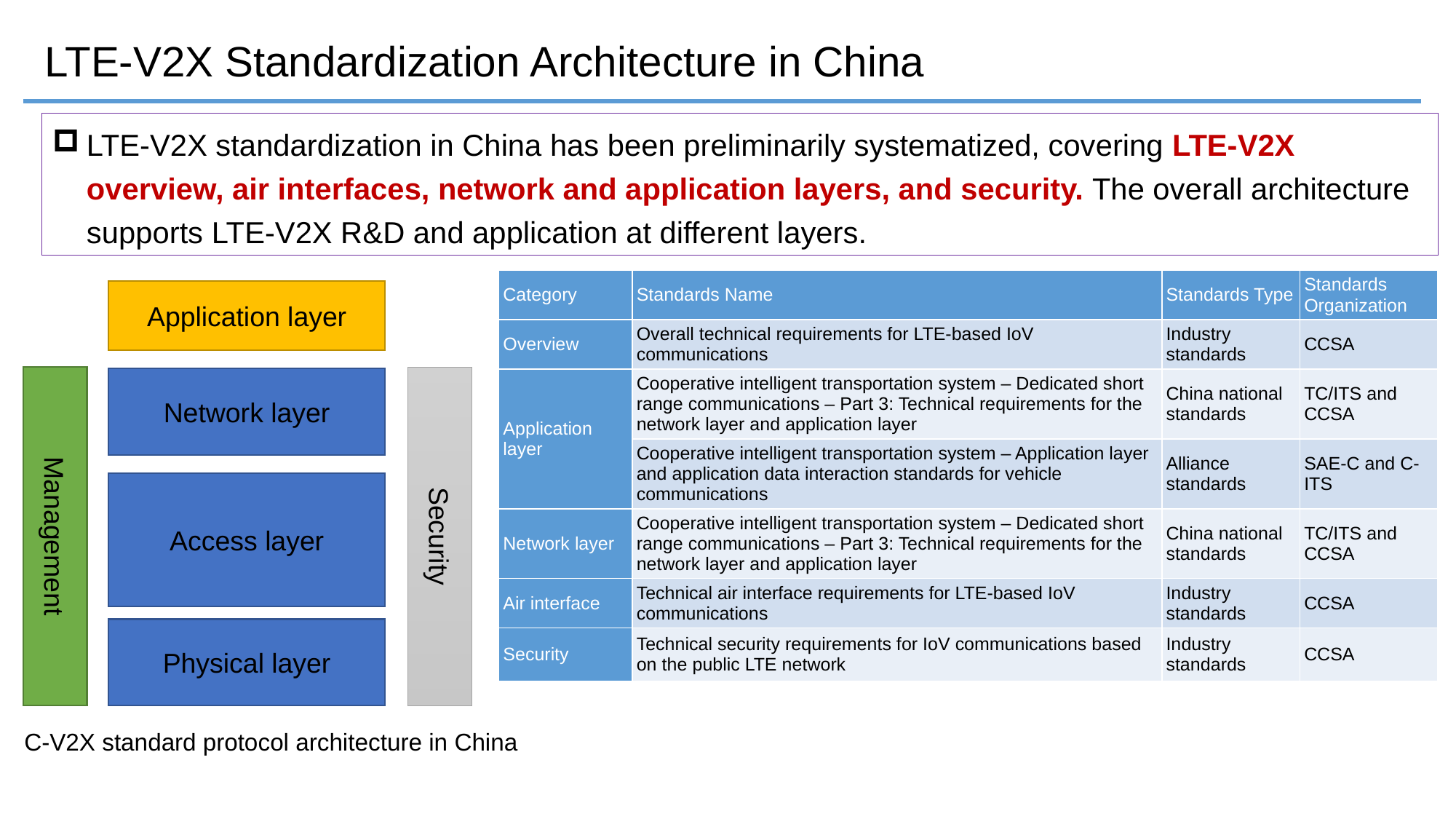

LTE-V2X Standardization Architecture in China
LTE-V2X standardization in China has been preliminarily systematized, covering LTE-V2X overview, air interfaces, network and application layers, and security. The overall architecture supports LTE-V2X R&D and application at different layers.

| Category | Standards Name | Standards Type | Standards Organization |
| --- | --- | --- | --- |
| Overview | Overall technical requirements for LTE-based IoV communications | Industry standards | CCSA |
| Application layer | Cooperative intelligent transportation system – Dedicated short range communications – Part 3: Technical requirements for the network layer and application layer | China national standards | TC/ITS and CCSA |
|  | Cooperative intelligent transportation system – Application layer and application data interaction standards for vehicle communications | Alliance standards | SAE-C and C-ITS |
| Network layer | Cooperative intelligent transportation system – Dedicated short range communications – Part 3: Technical requirements for the network layer and application layer | China national standards | TC/ITS and CCSA |
| Air interface | Technical air interface requirements for LTE-based IoV communications | Industry standards | CCSA |
| Security | Technical security requirements for IoV communications based on the public LTE network | Industry standards | CCSA |
Application layer
Management
Security
Network layer
Access layer
Physical layer
C-V2X standard protocol architecture in China